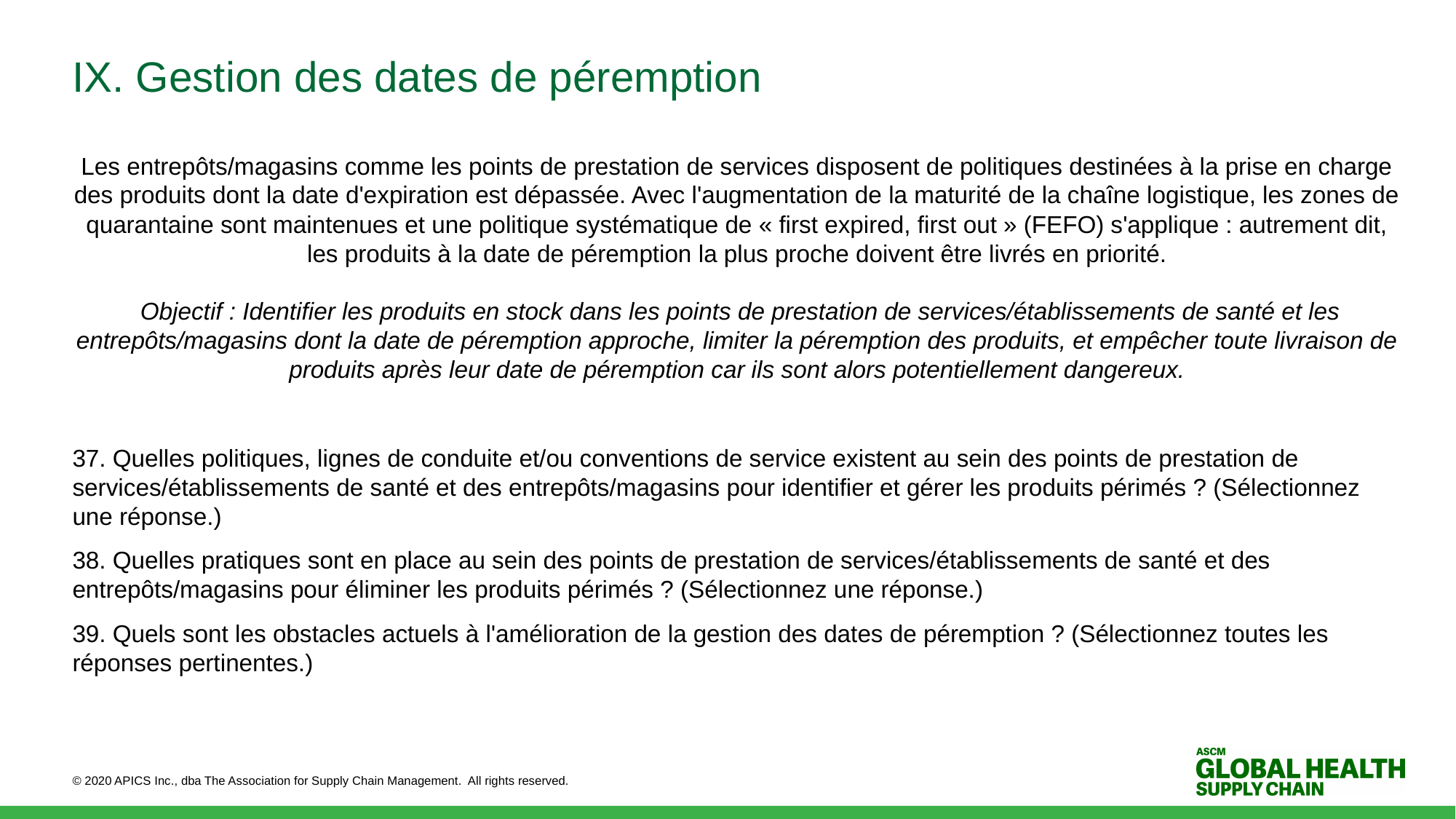

# IX. Gestion des dates de péremption
Les entrepôts/magasins comme les points de prestation de services disposent de politiques destinées à la prise en charge des produits dont la date d'expiration est dépassée. Avec l'augmentation de la maturité de la chaîne logistique, les zones de quarantaine sont maintenues et une politique systématique de « first expired, first out » (FEFO) s'applique : autrement dit, les produits à la date de péremption la plus proche doivent être livrés en priorité.
 Objectif : Identifier les produits en stock dans les points de prestation de services/établissements de santé et les entrepôts/magasins dont la date de péremption approche, limiter la péremption des produits, et empêcher toute livraison de produits après leur date de péremption car ils sont alors potentiellement dangereux.

37. Quelles politiques, lignes de conduite et/ou conventions de service existent au sein des points de prestation de services/établissements de santé et des entrepôts/magasins pour identifier et gérer les produits périmés ? (Sélectionnez une réponse.)
38. Quelles pratiques sont en place au sein des points de prestation de services/établissements de santé et des entrepôts/magasins pour éliminer les produits périmés ? (Sélectionnez une réponse.)
39. Quels sont les obstacles actuels à l'amélioration de la gestion des dates de péremption ? (Sélectionnez toutes les réponses pertinentes.)